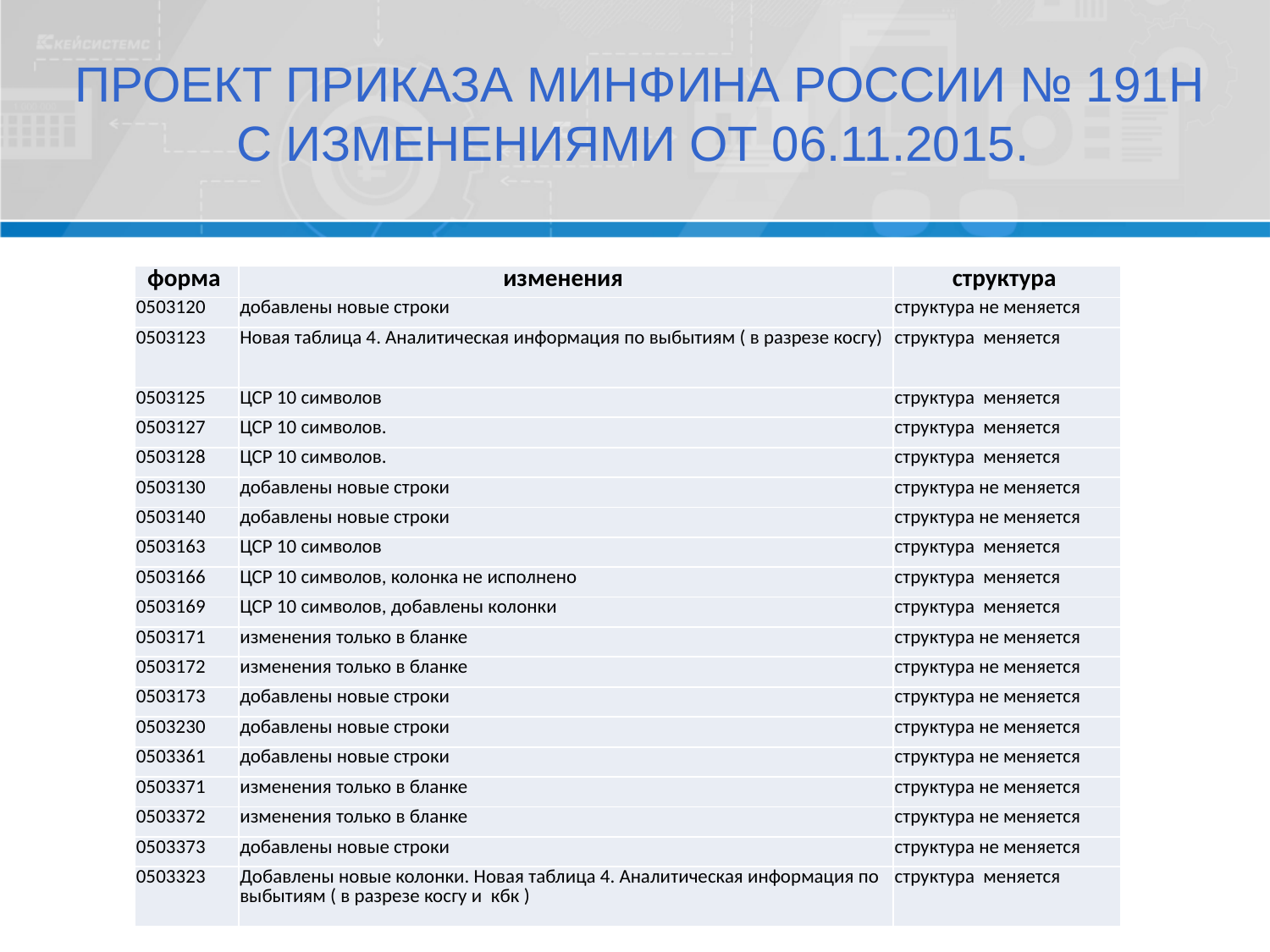

ПРОЕКТ ПРИКАЗА МИНФИНА РОССИИ № 191Н
С ИЗМЕНЕНИЯМИ ОТ 06.11.2015.
| форма | изменения | структура |
| --- | --- | --- |
| 0503120 | добавлены новые строки | структура не меняется |
| 0503123 | Новая таблица 4. Аналитическая информация по выбытиям ( в разрезе косгу) | структура меняется |
| 0503125 | ЦСР 10 символов | структура меняется |
| 0503127 | ЦСР 10 символов. | структура меняется |
| 0503128 | ЦСР 10 символов. | структура меняется |
| 0503130 | добавлены новые строки | структура не меняется |
| 0503140 | добавлены новые строки | структура не меняется |
| 0503163 | ЦСР 10 символов | структура меняется |
| 0503166 | ЦСР 10 символов, колонка не исполнено | структура меняется |
| 0503169 | ЦСР 10 символов, добавлены колонки | структура меняется |
| 0503171 | изменения только в бланке | структура не меняется |
| 0503172 | изменения только в бланке | структура не меняется |
| 0503173 | добавлены новые строки | структура не меняется |
| 0503230 | добавлены новые строки | структура не меняется |
| 0503361 | добавлены новые строки | структура не меняется |
| 0503371 | изменения только в бланке | структура не меняется |
| 0503372 | изменения только в бланке | структура не меняется |
| 0503373 | добавлены новые строки | структура не меняется |
| 0503323 | Добавлены новые колонки. Новая таблица 4. Аналитическая информация по выбытиям ( в разрезе косгу и кбк ) | структура меняется |